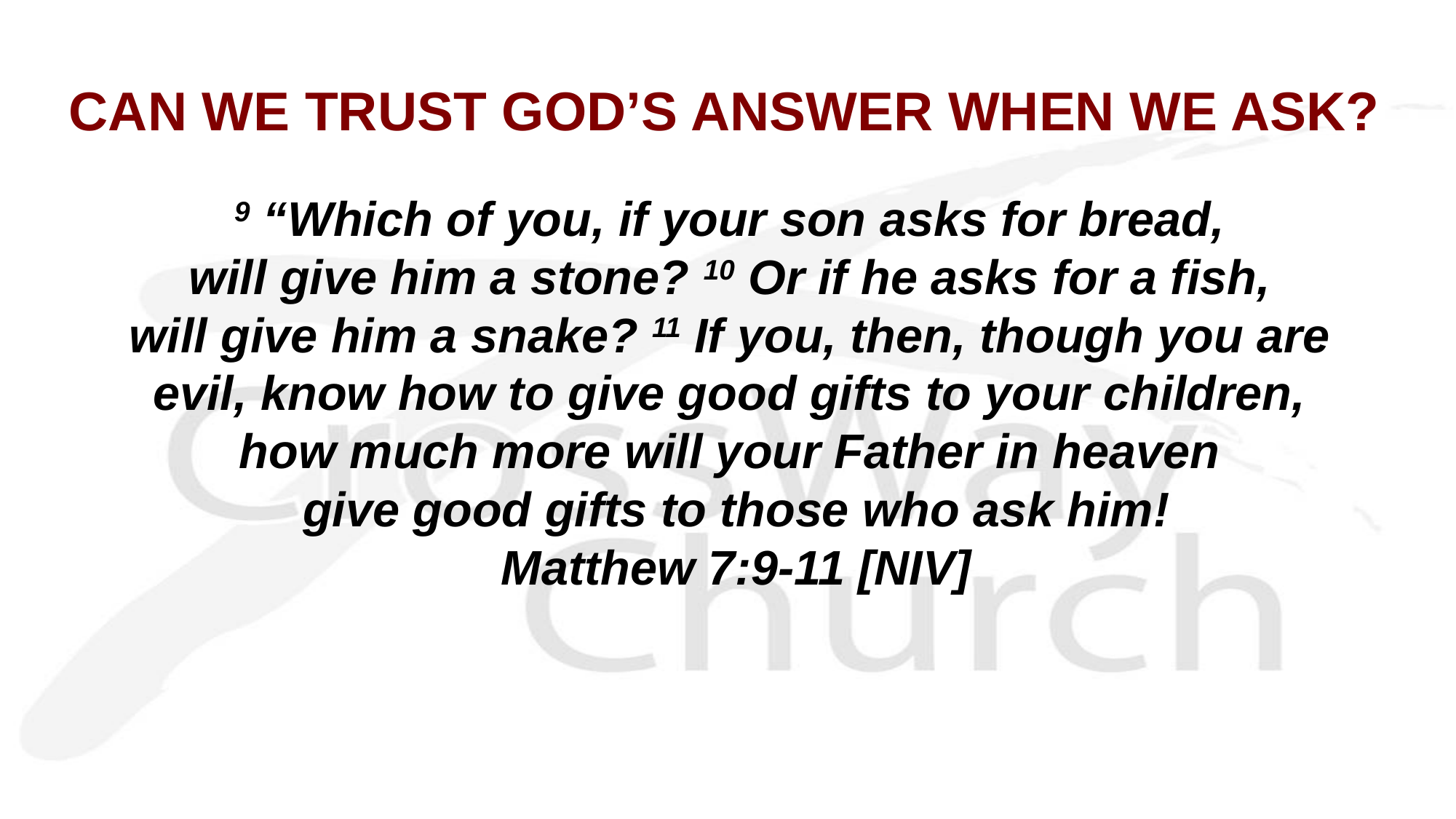

# CAN WE TRUST GOD’S ANSWER WHEN WE ASK?
9 “Which of you, if your son asks for bread,
will give him a stone? 10 Or if he asks for a fish,
will give him a snake? 11 If you, then, though you are
evil, know how to give good gifts to your children,
how much more will your Father in heaven
give good gifts to those who ask him!
Matthew 7:9-11 [NIV]